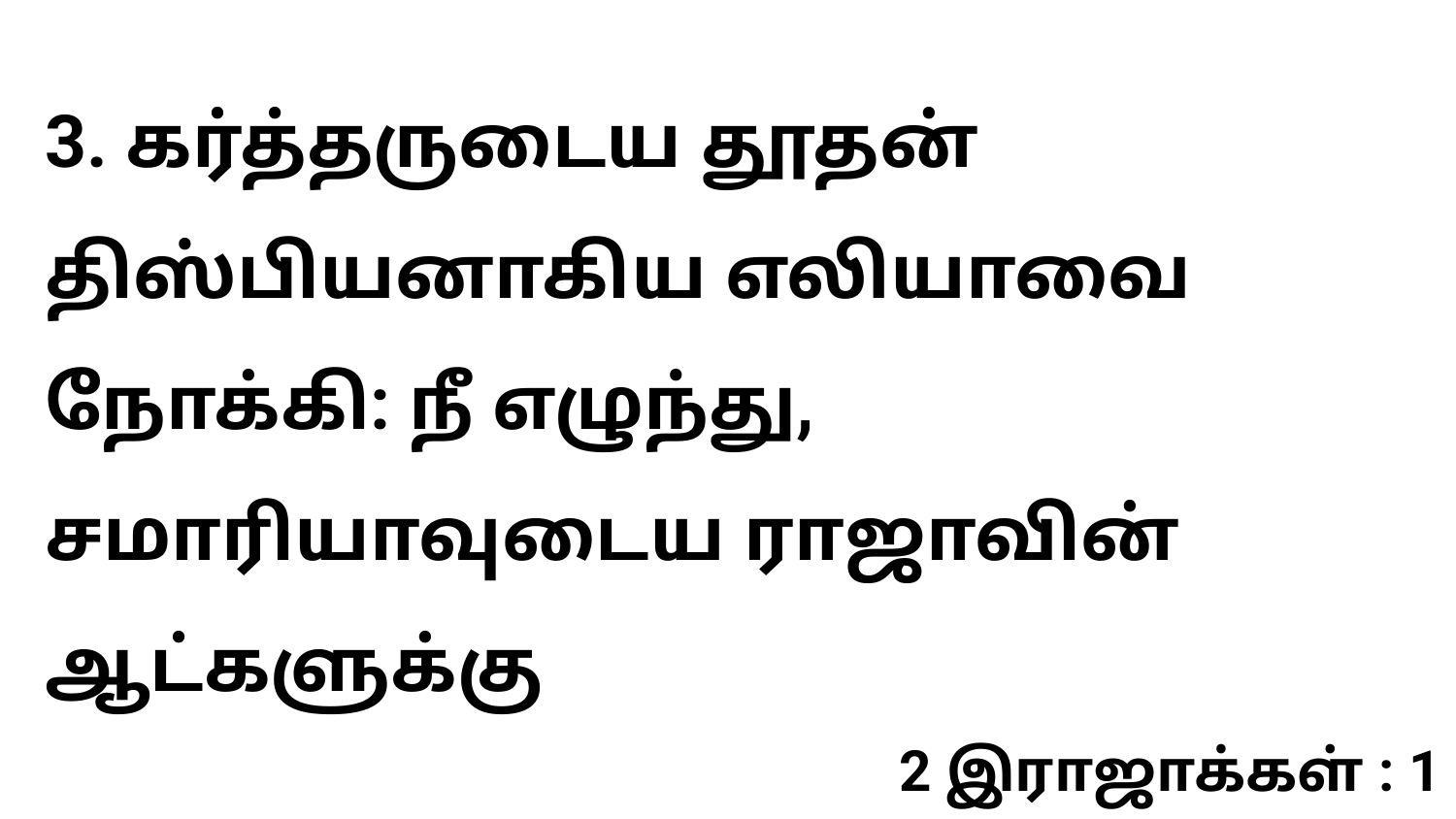

3. கர்த்தருடைய தூதன் திஸ்பியனாகிய எலியாவை நோக்கி: நீ எழுந்து, சமாரியாவுடைய ராஜாவின் ஆட்களுக்கு
2 இராஜாக்கள் : 1